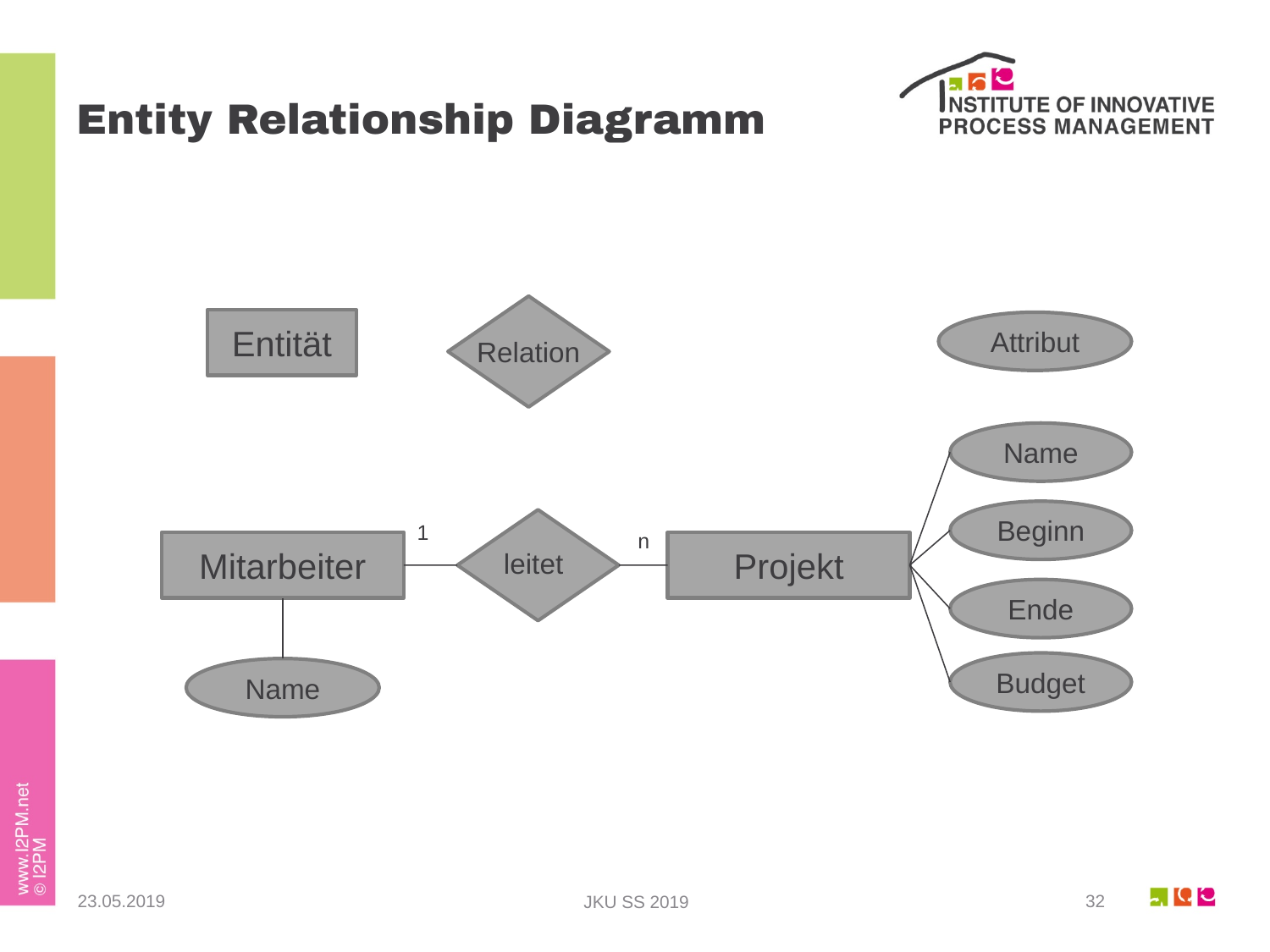

# Entity Relationship Diagramm

Entität
Attribut
Relation
Name
Beginn

1
n
Mitarbeiter
Projekt
leitet
Ende
Budget
Name
23.05.2019
32
JKU SS 2019